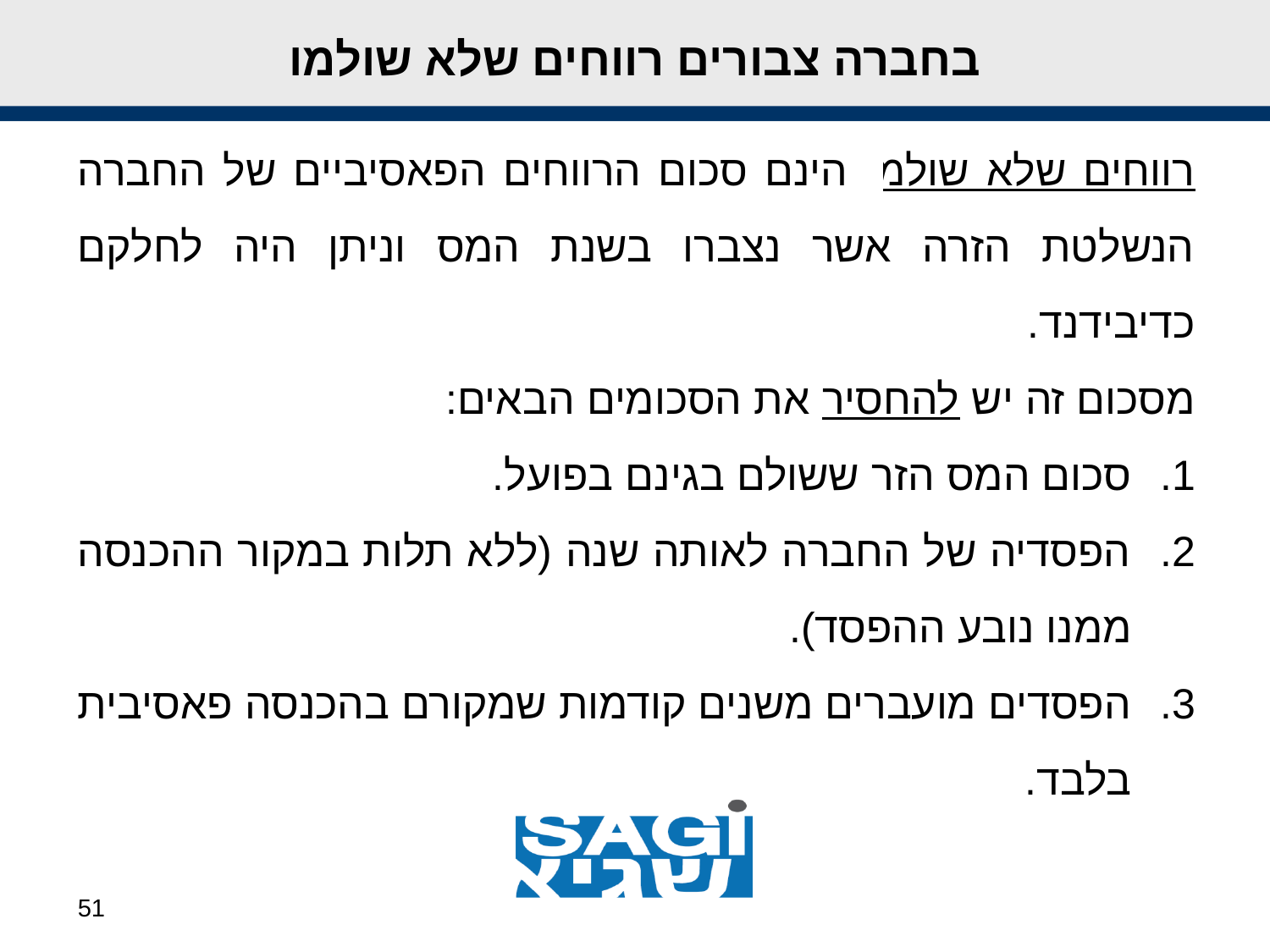

בחברה צבורים רווחים שלא שולמו
רווחים שלא שולמו הינם סכום הרווחים הפאסיביים של החברה הנשלטת הזרה אשר נצברו בשנת המס וניתן היה לחלקם כדיבידנד.
מסכום זה יש להחסיר את הסכומים הבאים:
סכום המס הזר ששולם בגינם בפועל.
הפסדיה של החברה לאותה שנה (ללא תלות במקור ההכנסה ממנו נובע ההפסד).
הפסדים מועברים משנים קודמות שמקורם בהכנסה פאסיבית בלבד.

51